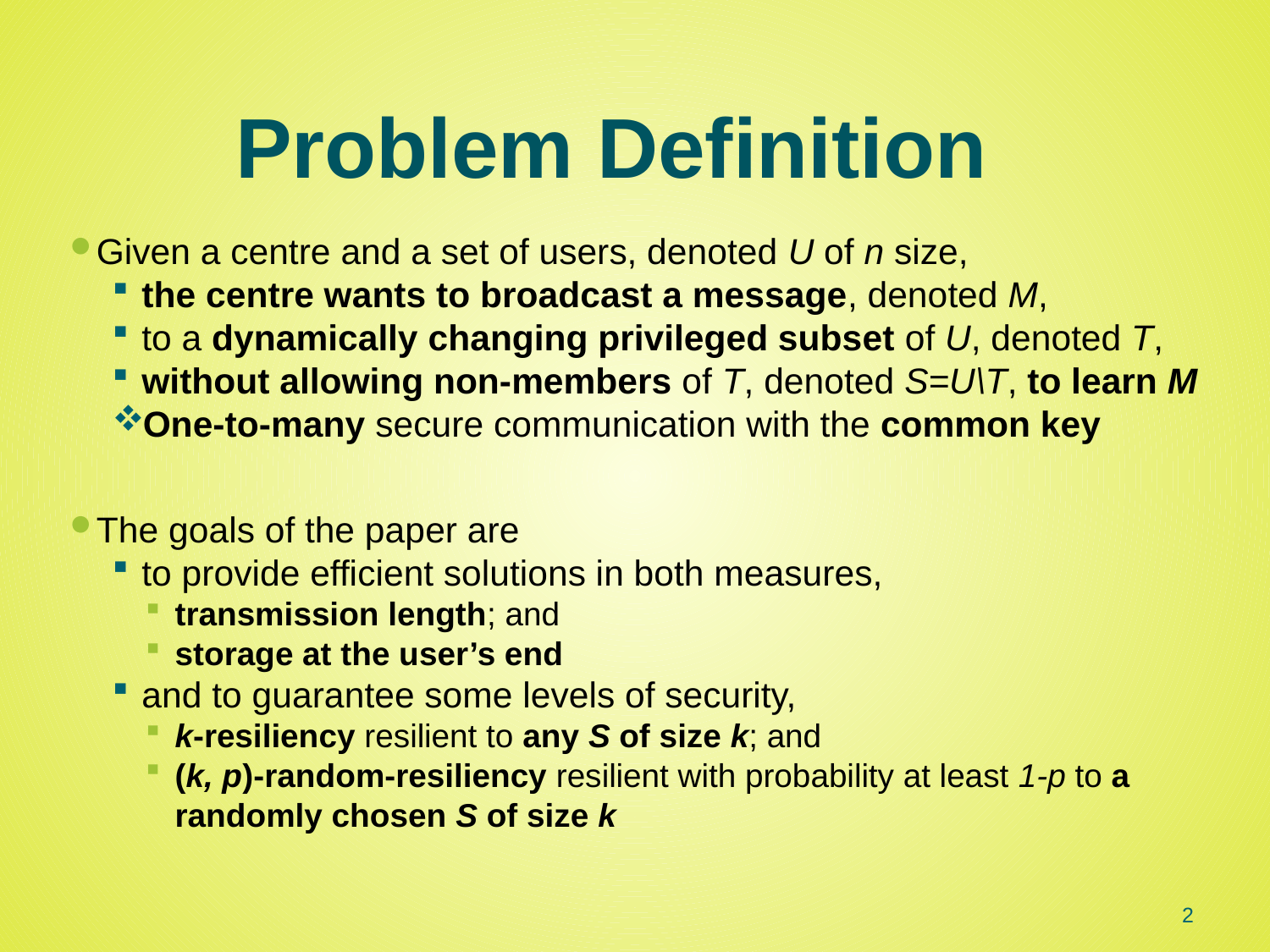

# Problem Definition
Given a centre and a set of users, denoted U of n size,
the centre wants to broadcast a message, denoted M,
to a dynamically changing privileged subset of U, denoted T,
without allowing non-members of T, denoted S=U\T, to learn M
One-to-many secure communication with the common key

The goals of the paper are
to provide efficient solutions in both measures,
transmission length; and
storage at the user’s end
and to guarantee some levels of security,
k-resiliency resilient to any S of size k; and
(k, p)-random-resiliency resilient with probability at least 1-p to a randomly chosen S of size k
2